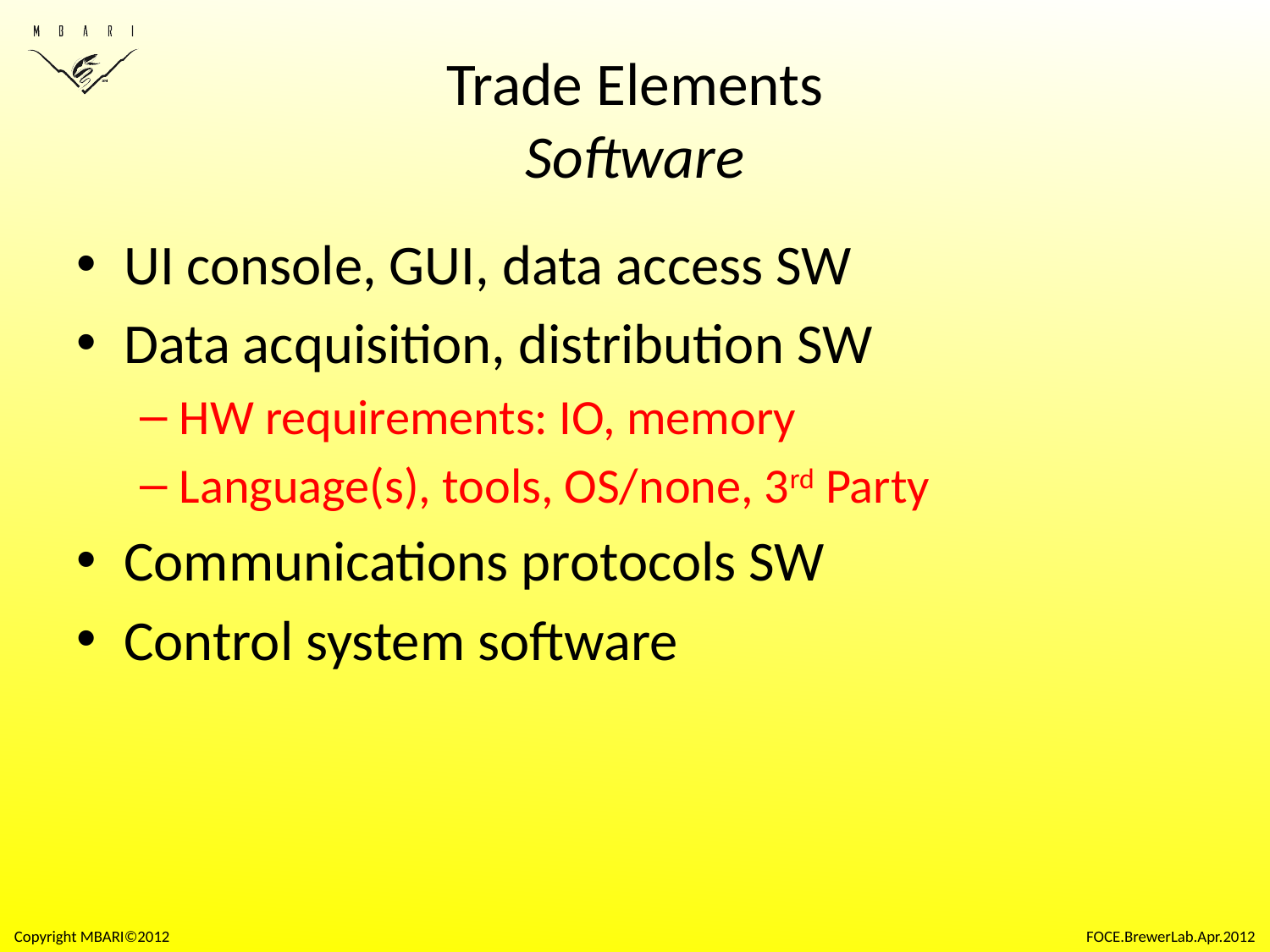

# Trade Elements Software
UI console, GUI, data access SW
Data acquisition, distribution SW
HW requirements: IO, memory
Language(s), tools, OS/none, 3rd Party
Communications protocols SW
Control system software